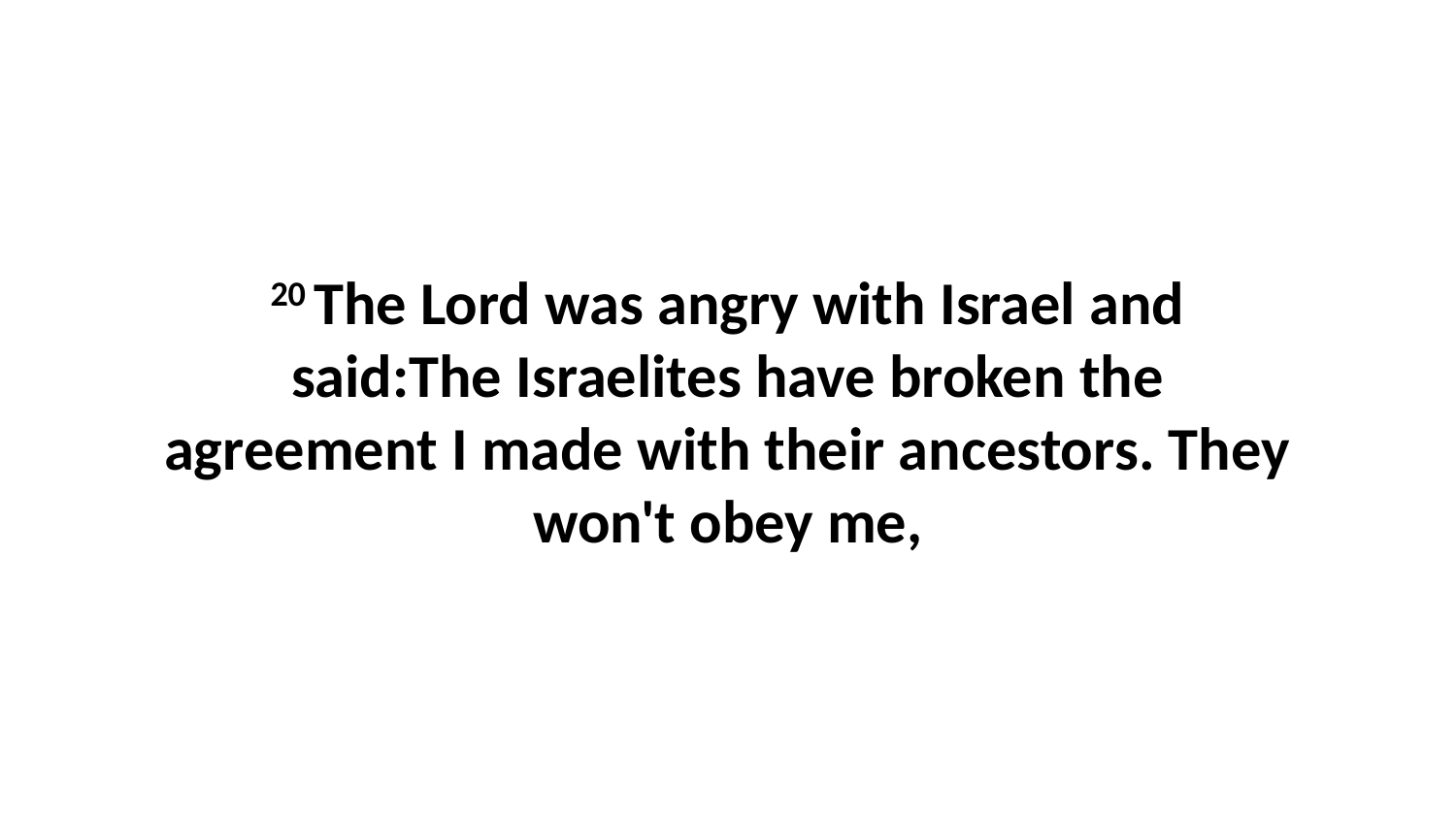

20 The Lord was angry with Israel and said:The Israelites have broken the agreement I made with their ancestors. They won't obey me,